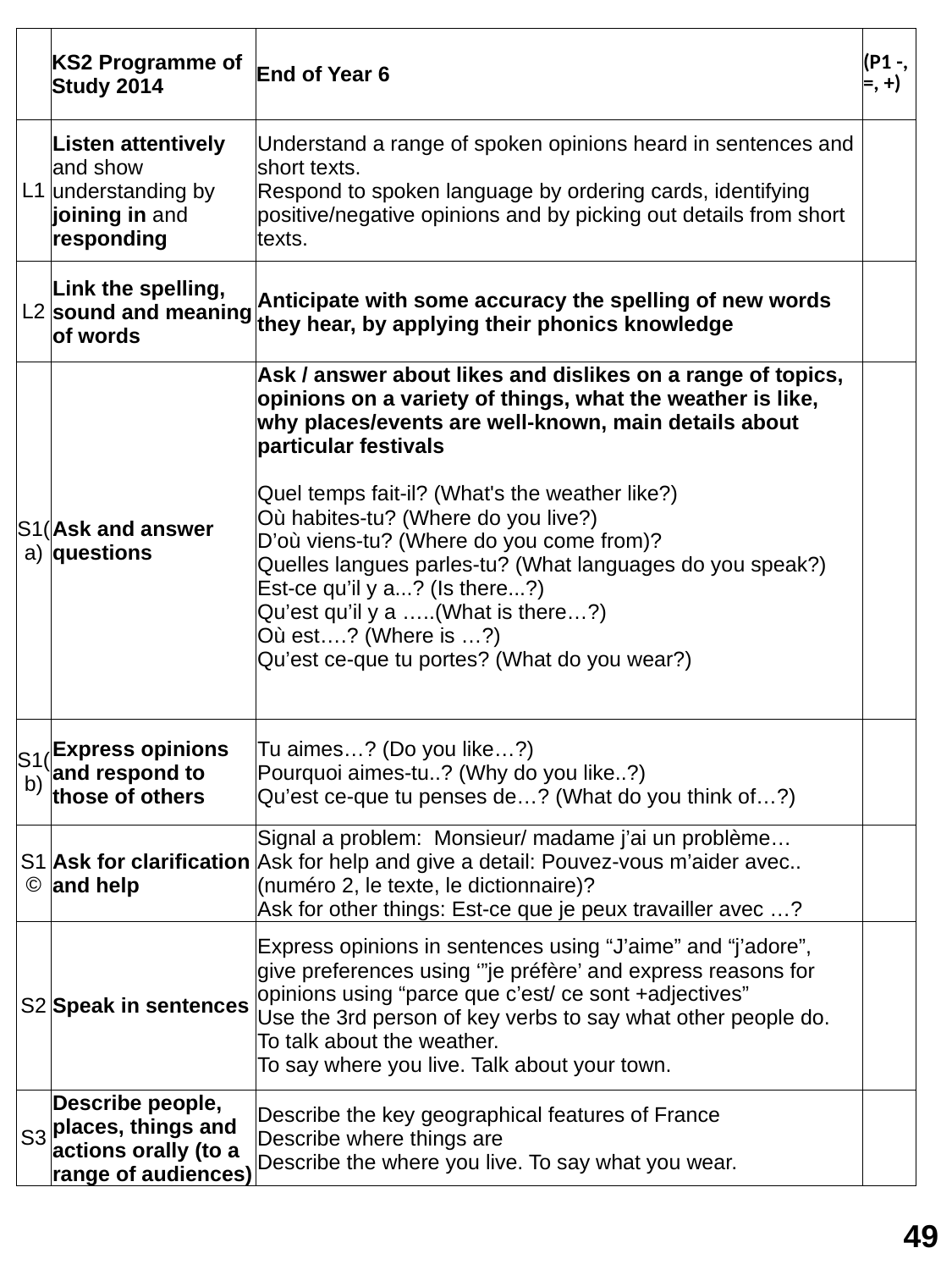

|  | KS2 Programme of Study 2014 | End of Year 6 | (P1 -, =, +) |
| --- | --- | --- | --- |
| L1 | Listen attentively and show understanding by joining in and responding | Understand a range of spoken opinions heard in sentences and short texts. Respond to spoken language by ordering cards, identifying positive/negative opinions and by picking out details from short texts. |  |
| L2 | Link the spelling, sound and meaning of words | Anticipate with some accuracy the spelling of new words they hear, by applying their phonics knowledge |  |
| S1(a) | Ask and answer questions | Ask / answer about likes and dislikes on a range of topics, opinions on a variety of things, what the weather is like, why places/events are well-known, main details about particular festivals Quel temps fait-il? (What's the weather like?) Où habites-tu? (Where do you live?) D’où viens-tu? (Where do you come from)? Quelles langues parles-tu? (What languages do you speak?) Est-ce qu’il y a...? (Is there...?) Qu’est qu’il y a …..(What is there…?) Où est….? (Where is …?) Qu’est ce-que tu portes? (What do you wear?) |  |
| S1(b) | Express opinions and respond to those of others | Tu aimes…? (Do you like…?) Pourquoi aimes-tu..? (Why do you like..?) Qu’est ce-que tu penses de…? (What do you think of…?) |  |
| S1© | Ask for clarification and help | Signal a problem: Monsieur/ madame j’ai un problème… Ask for help and give a detail: Pouvez-vous m’aider avec..(numéro 2, le texte, le dictionnaire)? Ask for other things: Est-ce que je peux travailler avec …? |  |
| S2 | Speak in sentences | Express opinions in sentences using “J’aime” and “j’adore”, give preferences using ‘”je préfère’ and express reasons for opinions using “parce que c’est/ ce sont +adjectives” Use the 3rd person of key verbs to say what other people do. To talk about the weather. To say where you live. Talk about your town. |  |
| S3 | Describe people, places, things and actions orally (to a range of audiences) | Describe the key geographical features of France Describe where things are Describe the where you live. To say what you wear. |  |
49